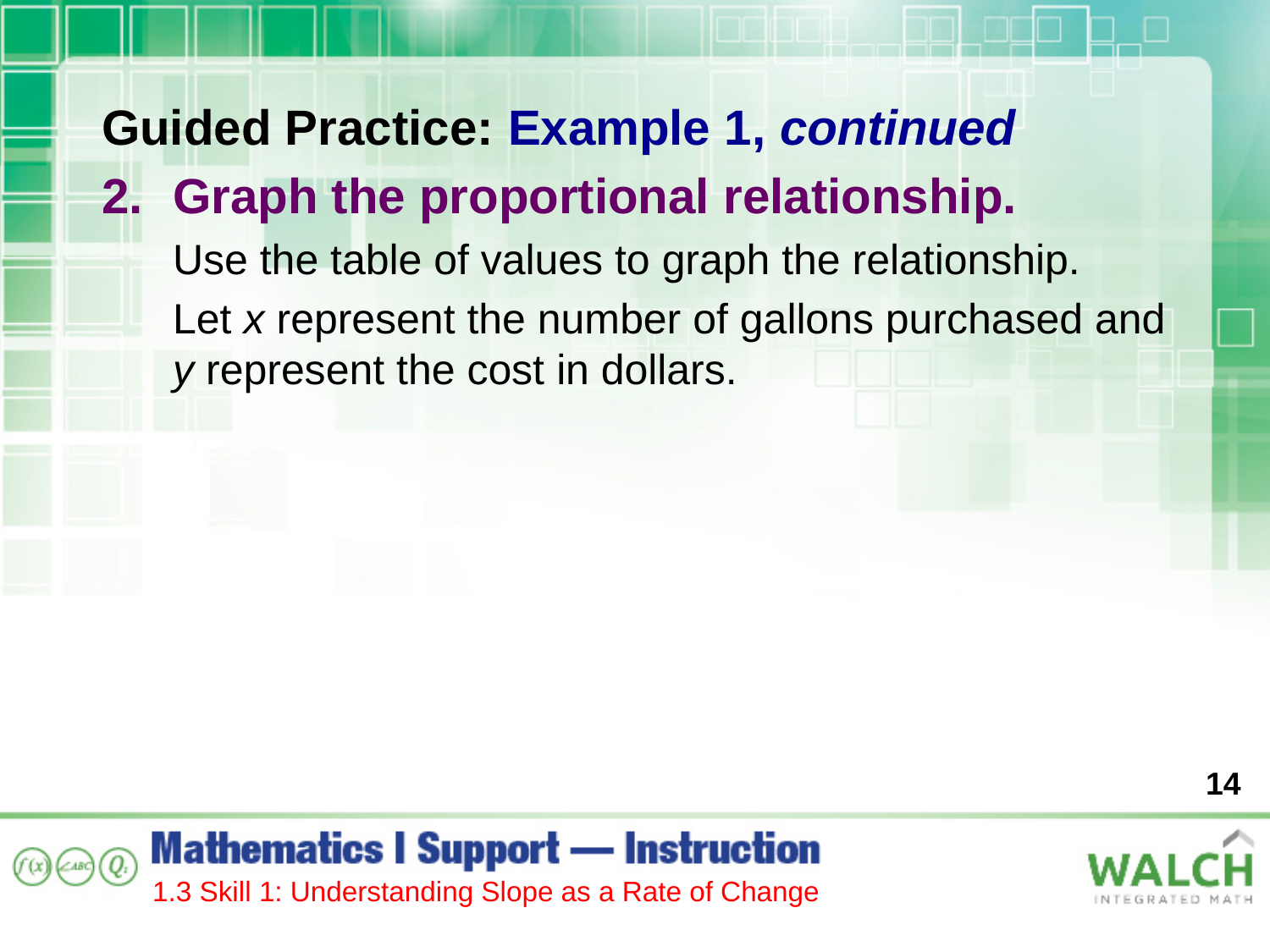

Guided Practice: Example 1, continued
Graph the proportional relationship.
Use the table of values to graph the relationship.
Let x represent the number of gallons purchased and y represent the cost in dollars.
14
1.3 Skill 1: Understanding Slope as a Rate of Change